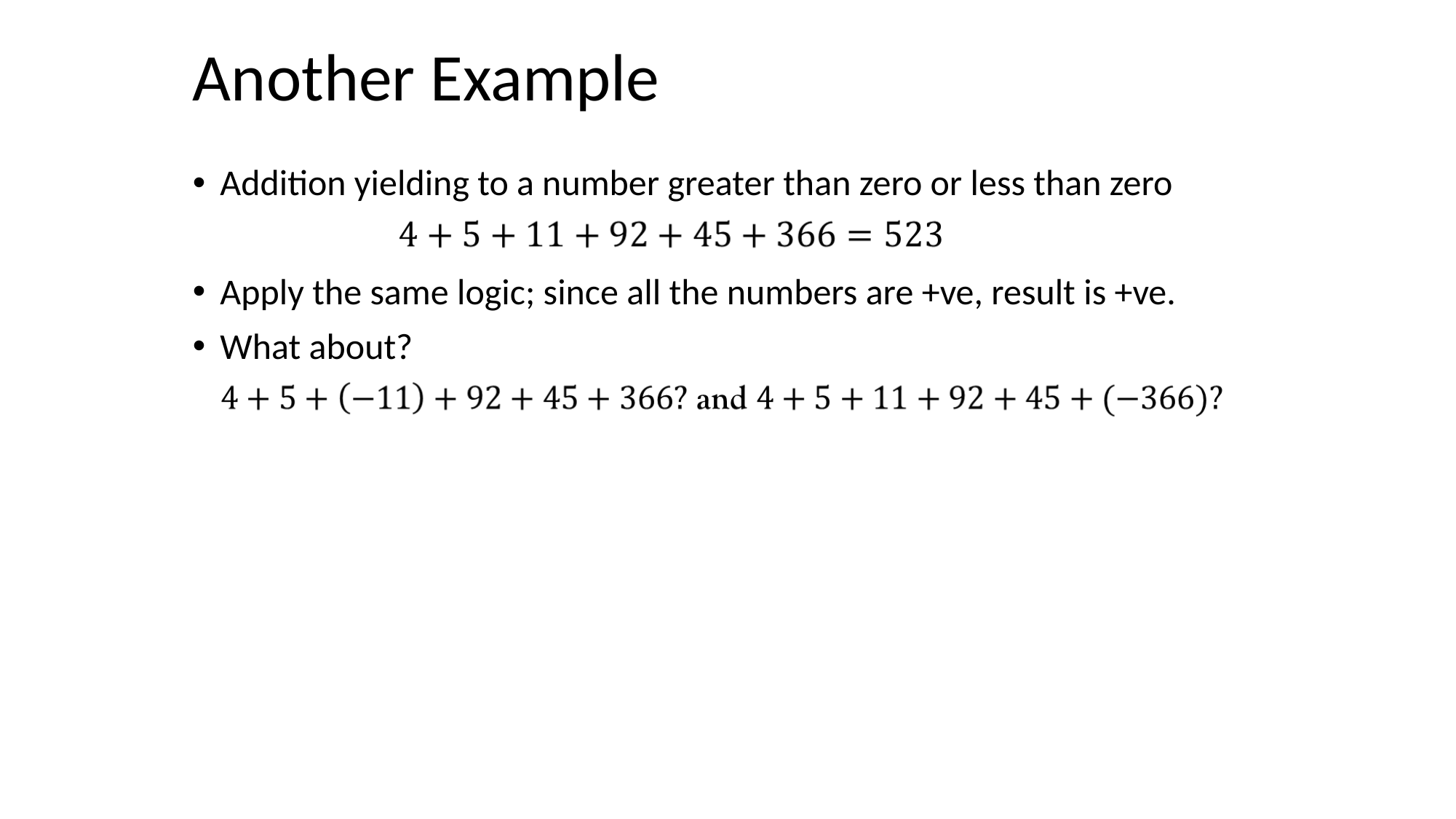

# Another Example
Addition yielding to a number greater than zero or less than zero

Apply the same logic; since all the numbers are +ve, result is +ve.
What about?